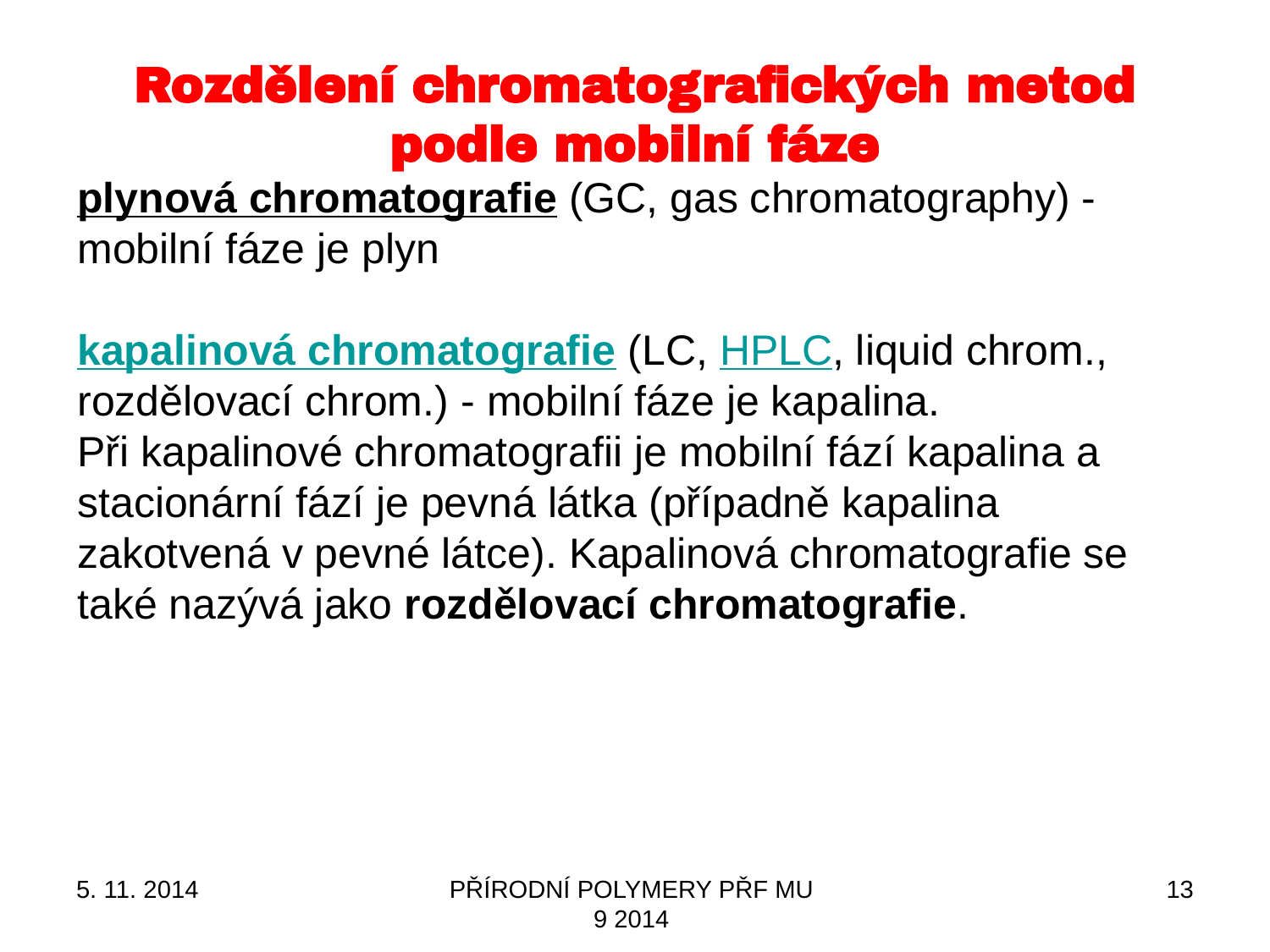

Rozdělení chromatografických metod podle mobilní fáze
plynová chromatografie (GC, gas chromatography) - mobilní fáze je plyn

kapalinová chromatografie (LC, HPLC, liquid chrom., rozdělovací chrom.) - mobilní fáze je kapalina.
Při kapalinové chromatografii je mobilní fází kapalina a stacionární fází je pevná látka (případně kapalina zakotvená v pevné látce). Kapalinová chromatografie se také nazývá jako rozdělovací chromatografie.
5. 11. 2014
PŘÍRODNÍ POLYMERY PŘF MU  9 2014
13